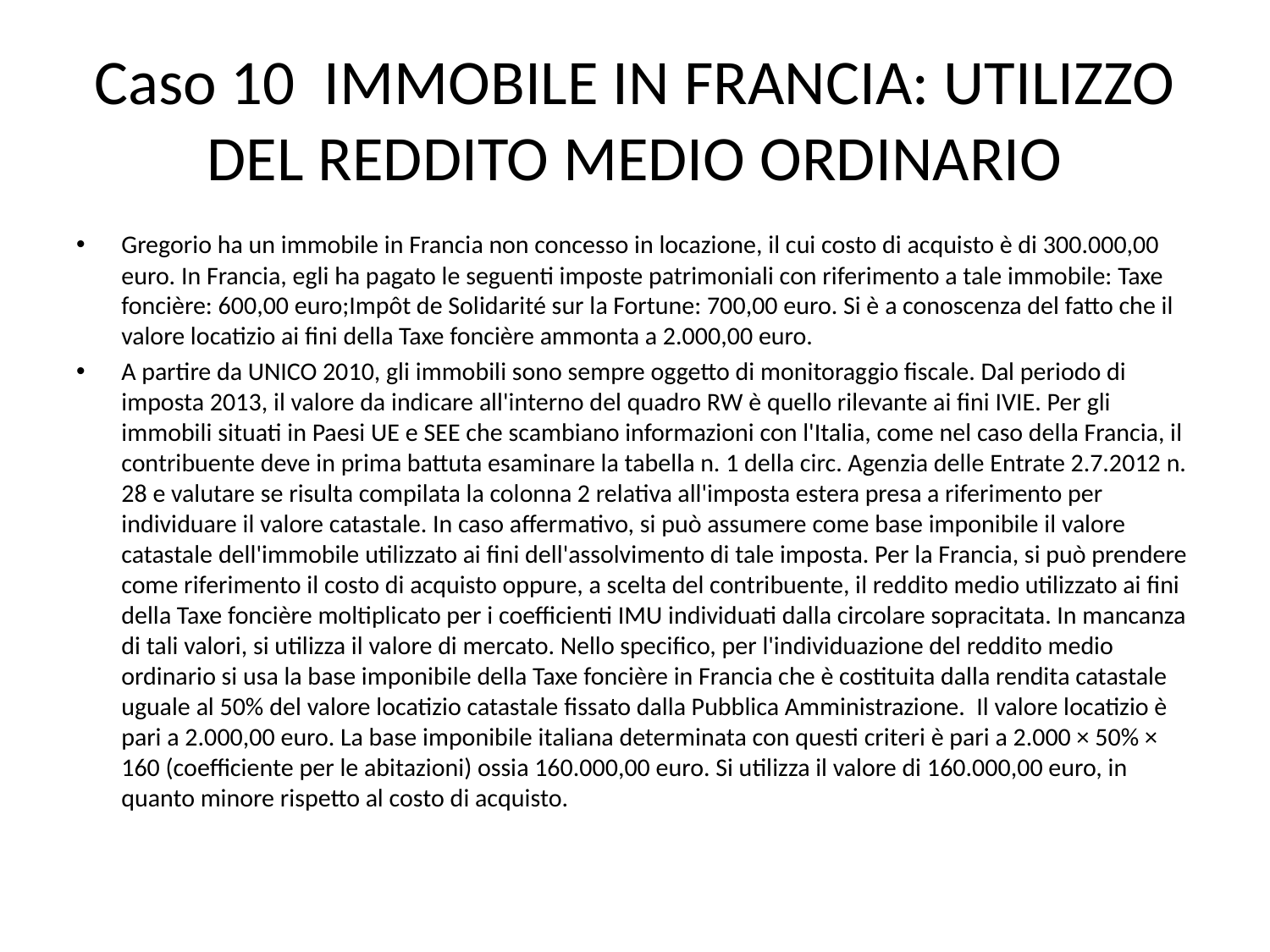

# Caso 10  IMMOBILE IN FRANCIA: UTILIZZO DEL REDDITO MEDIO ORDINARIO
Gregorio ha un immobile in Francia non concesso in locazione, il cui costo di acquisto è di 300.000,00 euro. In Francia, egli ha pagato le seguenti imposte patrimoniali con riferimento a tale immobile: Taxe foncière: 600,00 euro;Impôt de Solidarité sur la Fortune: 700,00 euro. Si è a conoscenza del fatto che il valore locatizio ai fini della Taxe foncière ammonta a 2.000,00 euro.
A partire da UNICO 2010, gli immobili sono sempre oggetto di monitoraggio fiscale. Dal periodo di imposta 2013, il valore da indicare all'interno del quadro RW è quello rilevante ai fini IVIE. Per gli immobili situati in Paesi UE e SEE che scambiano informazioni con l'Italia, come nel caso della Francia, il contribuente deve in prima battuta esaminare la tabella n. 1 della circ. Agenzia delle Entrate 2.7.2012 n. 28 e valutare se risulta compilata la colonna 2 relativa all'imposta estera presa a riferimento per individuare il valore catastale. In caso affermativo, si può assumere come base imponibile il valore catastale dell'immobile utilizzato ai fini dell'assolvimento di tale imposta. Per la Francia, si può prendere come riferimento il costo di acquisto oppure, a scelta del contribuente, il reddito medio utilizzato ai fini della Taxe foncière moltiplicato per i coefficienti IMU individuati dalla circolare sopracitata. In mancanza di tali valori, si utilizza il valore di mercato. Nello specifico, per l'individuazione del reddito medio ordinario si usa la base imponibile della Taxe foncière in Francia che è costituita dalla rendita catastale uguale al 50% del valore locatizio catastale fissato dalla Pubblica Amministrazione.  Il valore locatizio è pari a 2.000,00 euro. La base imponibile italiana determinata con questi criteri è pari a 2.000 × 50% × 160 (coefficiente per le abitazioni) ossia 160.000,00 euro. Si utilizza il valore di 160.000,00 euro, in quanto minore rispetto al costo di acquisto.